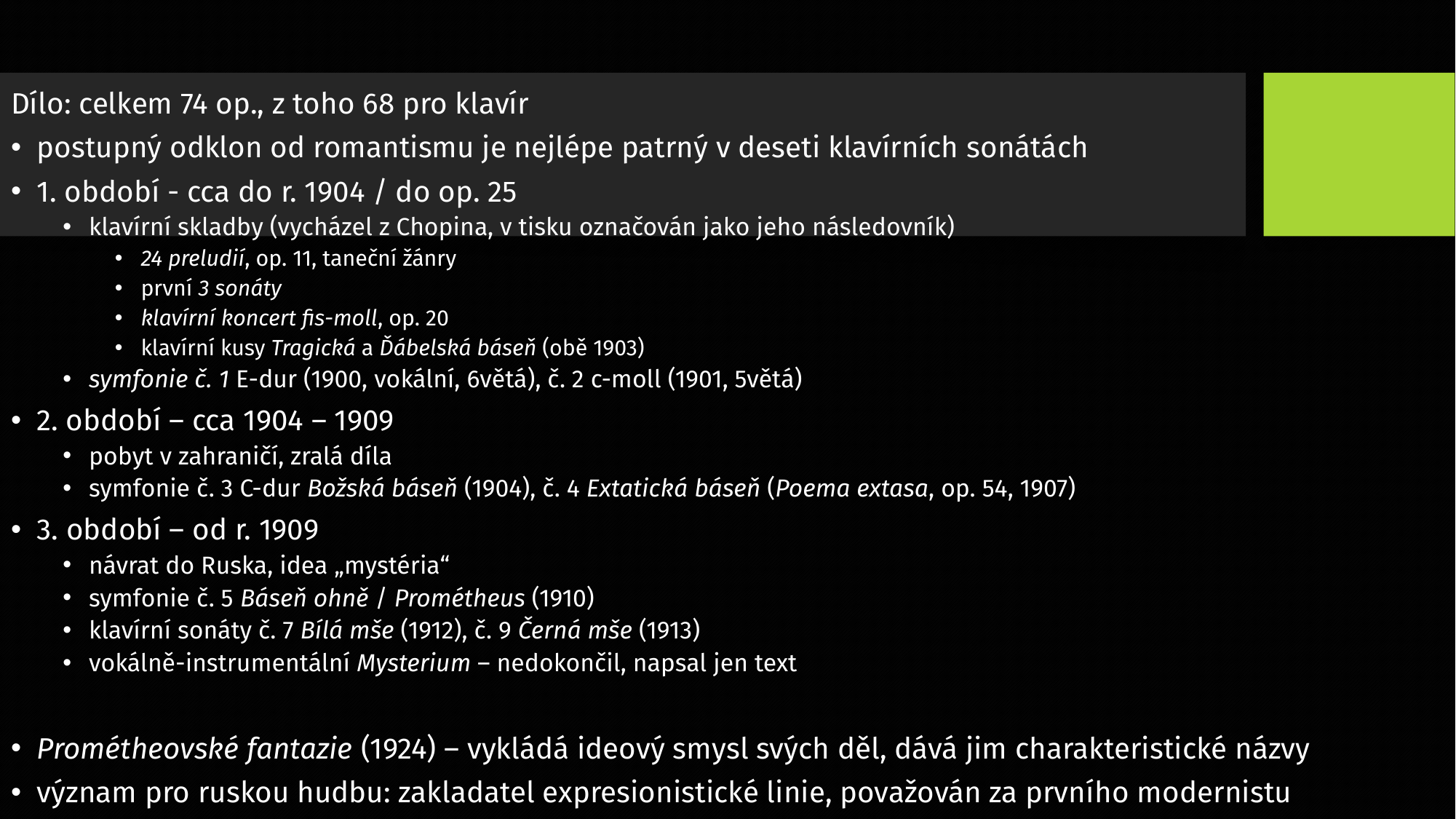

Dílo: celkem 74 op., z toho 68 pro klavír
postupný odklon od romantismu je nejlépe patrný v deseti klavírních sonátách
1. období - cca do r. 1904 / do op. 25
klavírní skladby (vycházel z Chopina, v tisku označován jako jeho následovník)
24 preludií, op. 11, taneční žánry
první 3 sonáty
klavírní koncert fis-moll, op. 20
klavírní kusy Tragická a Ďábelská báseň (obě 1903)
symfonie č. 1 E-dur (1900, vokální, 6větá), č. 2 c-moll (1901, 5větá)
2. období – cca 1904 – 1909
pobyt v zahraničí, zralá díla
symfonie č. 3 C-dur Božská báseň (1904), č. 4 Extatická báseň (Poema extasa, op. 54, 1907)
3. období – od r. 1909
návrat do Ruska, idea „mystéria“
symfonie č. 5 Báseň ohně / Prométheus (1910)
klavírní sonáty č. 7 Bílá mše (1912), č. 9 Černá mše (1913)
vokálně-instrumentální Mysterium – nedokončil, napsal jen text

Prométheovské fantazie (1924) – vykládá ideový smysl svých děl, dává jim charakteristické názvy
význam pro ruskou hudbu: zakladatel expresionistické linie, považován za prvního modernistu